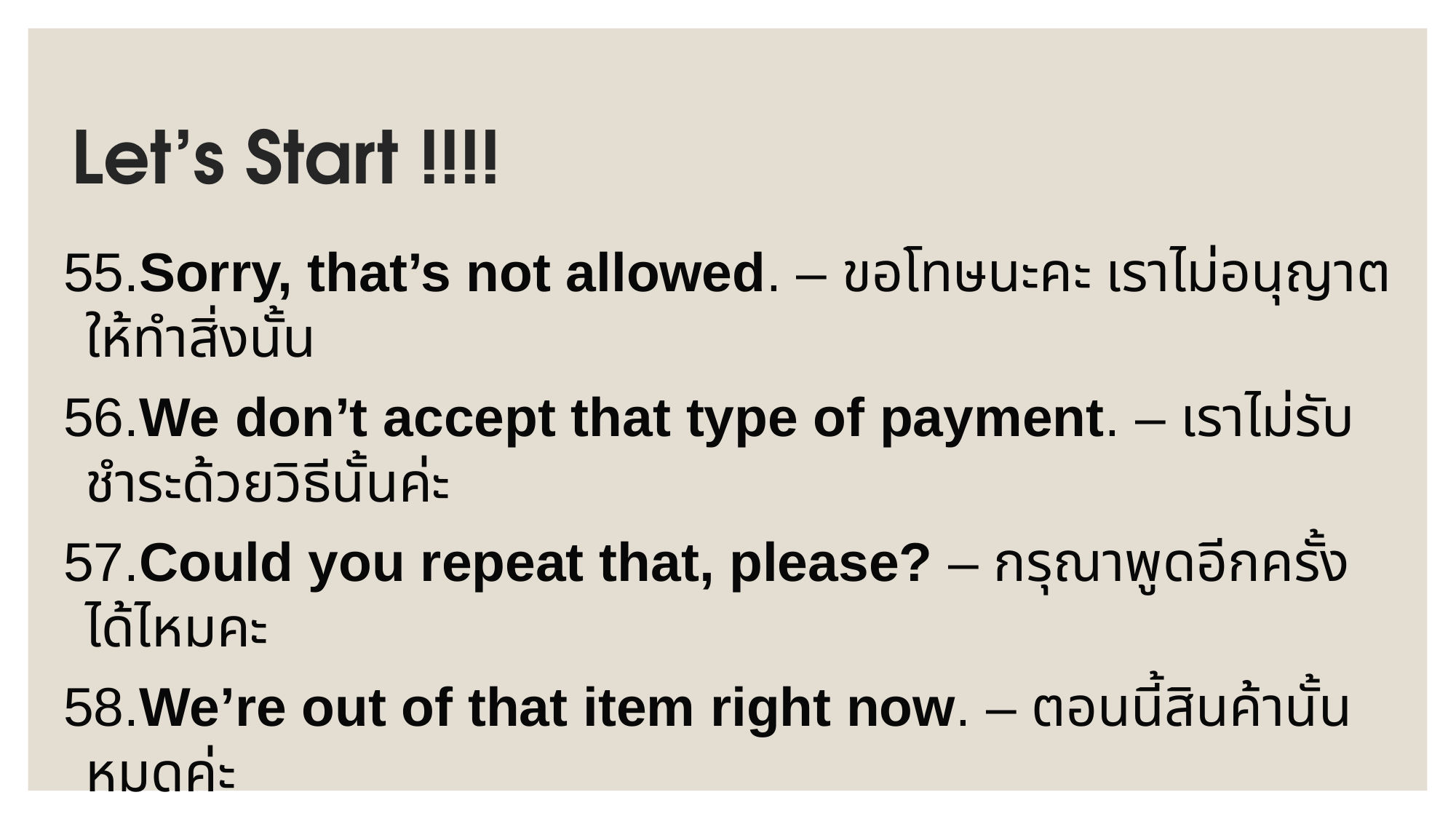

# Let’s Start !!!!
55.Sorry, that’s not allowed. – ขอโทษนะคะ เราไม่อนุญาตให้ทำสิ่งนั้น
56.We don’t accept that type of payment. – เราไม่รับชำระด้วยวิธีนั้นค่ะ
57.Could you repeat that, please? – กรุณาพูดอีกครั้งได้ไหมคะ
58.We’re out of that item right now. – ตอนนี้สินค้านั้นหมดค่ะ
59.Would you like a paper bag? – ต้องการถุงกระดาษไหมคะ
60.I’ll get someone to assist you. – เดี๋ยวจะมีคนมาช่วยนะคะ
61.Thank you for waiting. – ขอบคุณที่รอนะคะ